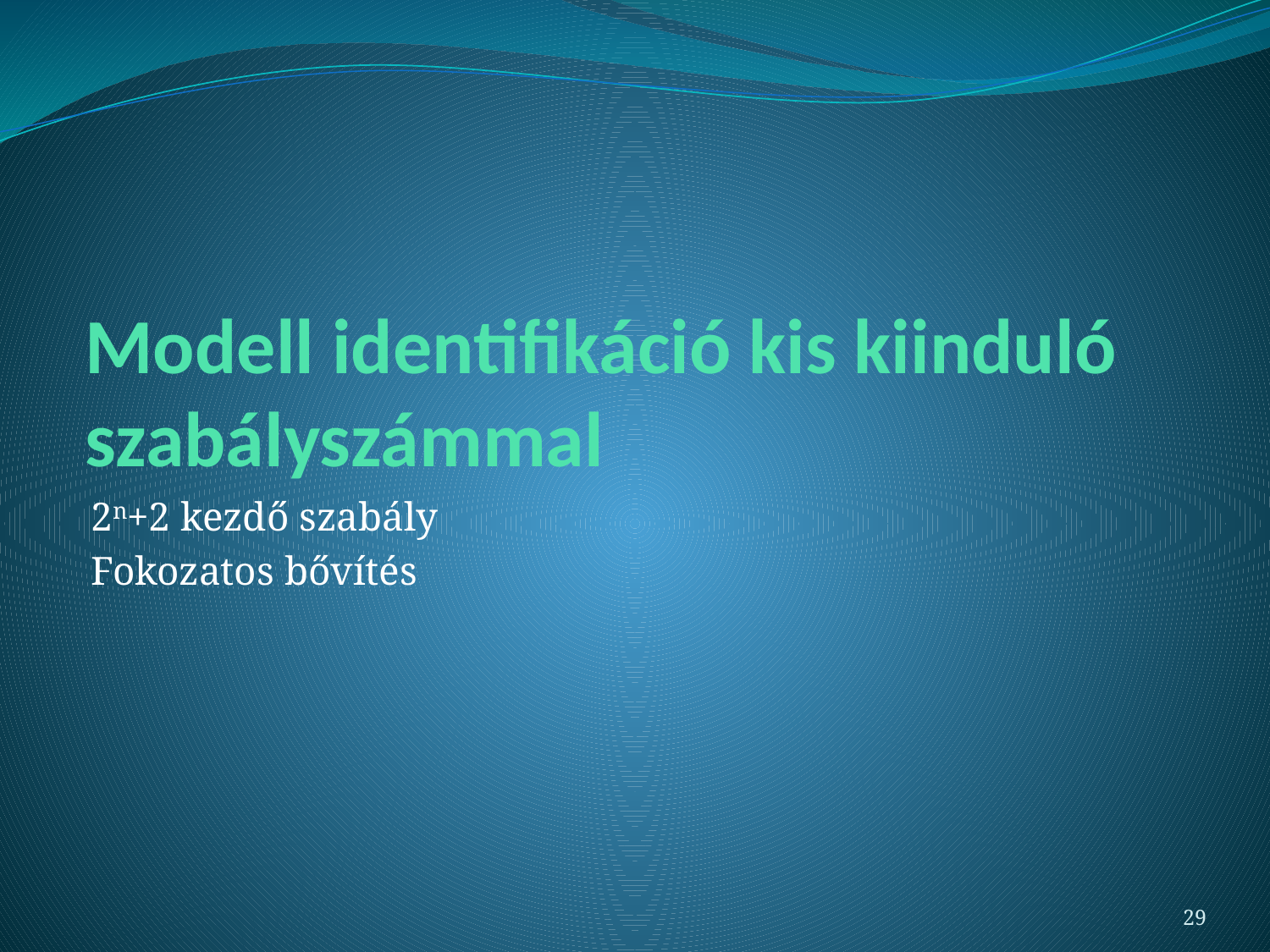

# Modell identifikáció kis kiinduló szabályszámmal
2n+2 kezdő szabály
Fokozatos bővítés
29